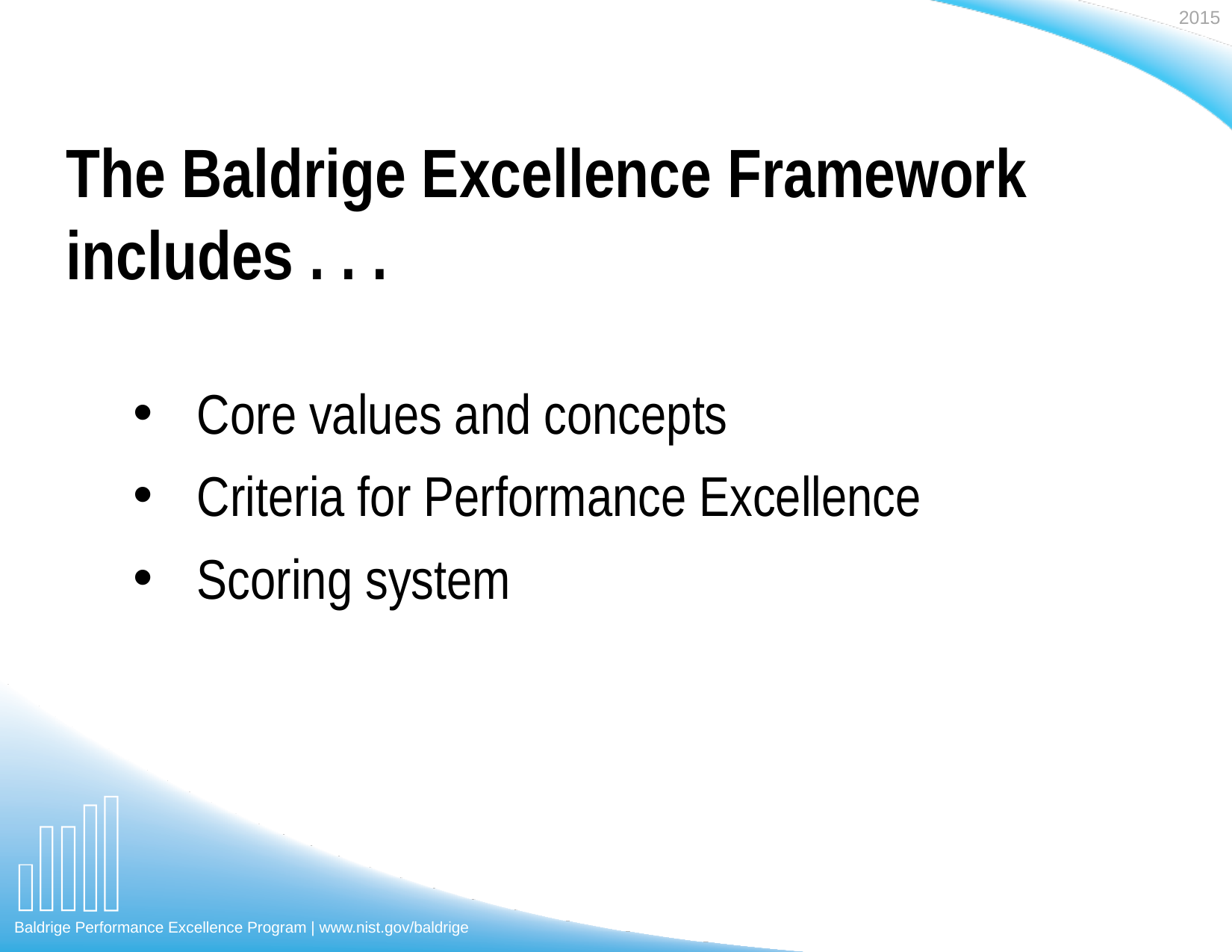

The Baldrige Excellence Framework includes . . .
Core values and concepts
Criteria for Performance Excellence
Scoring system